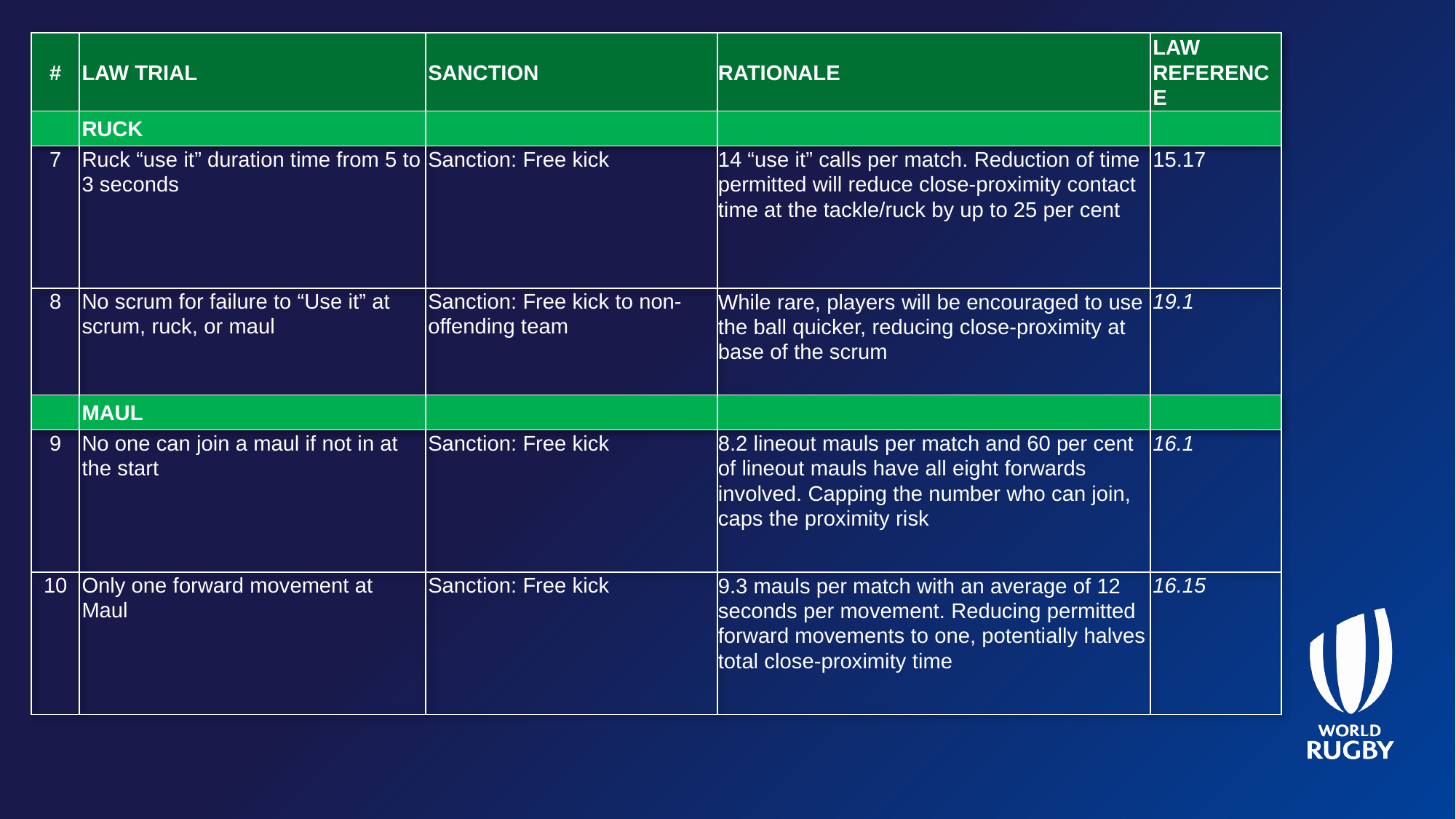

| # | LAW TRIAL | SANCTION | RATIONALE | LAW REFERENCE |
| --- | --- | --- | --- | --- |
|  | RUCK |  |  |  |
| 7 | Ruck “use it” duration time from 5 to 3 seconds | Sanction: Free kick | 14 “use it” calls per match. Reduction of time permitted will reduce close-proximity contact time at the tackle/ruck by up to 25 per cent | 15.17 |
| 8 | No scrum for failure to “Use it” at scrum, ruck, or maul | Sanction: Free kick to non-offending team | While rare, players will be encouraged to use the ball quicker, reducing close-proximity at base of the scrum | 19.1 |
|  | MAUL |  |  |  |
| 9 | No one can join a maul if not in at the start | Sanction: Free kick | 8.2 lineout mauls per match and 60 per cent of lineout mauls have all eight forwards involved. Capping the number who can join, caps the proximity risk | 16.1 |
| 10 | Only one forward movement at Maul | Sanction: Free kick | 9.3 mauls per match with an average of 12 seconds per movement. Reducing permitted forward movements to one, potentially halves total close-proximity time | 16.15 |